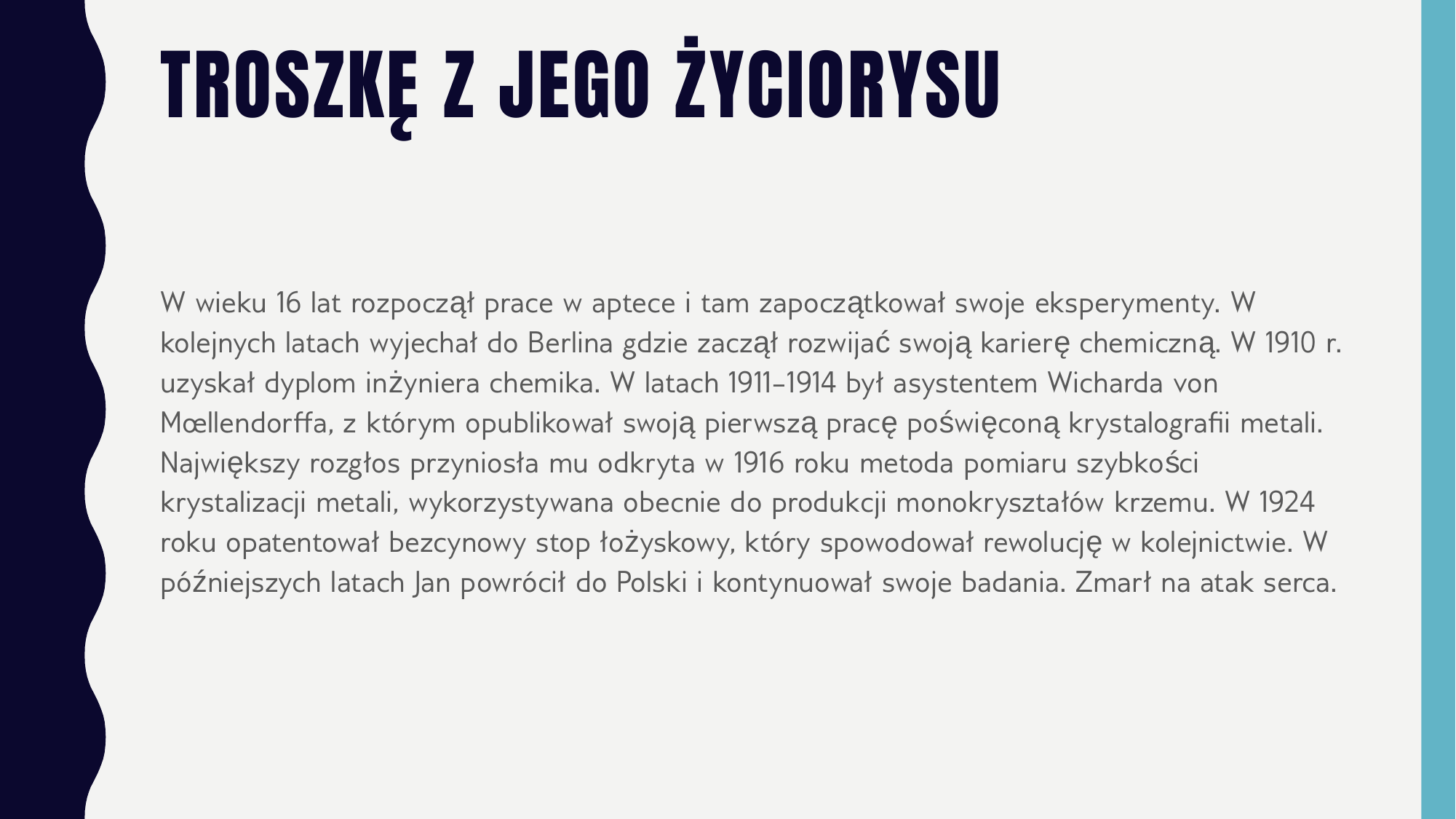

# Troszkę z jego życiorysu
W wieku 16 lat rozpoczął prace w aptece i tam zapoczątkował swoje eksperymenty. W kolejnych latach wyjechał do Berlina gdzie zaczął rozwijać swoją karierę chemiczną. W 1910 r. uzyskał dyplom inżyniera chemika. W latach 1911–1914 był asystentem Wicharda von Moellendorffa, z którym opublikował swoją pierwszą pracę poświęconą krystalografii metali. Największy rozgłos przyniosła mu odkryta w 1916 roku metoda pomiaru szybkości krystalizacji metali, wykorzystywana obecnie do produkcji monokryształów krzemu. W 1924 roku opatentował bezcynowy stop łożyskowy, który spowodował rewolucję w kolejnictwie. W późniejszych latach Jan powrócił do Polski i kontynuował swoje badania. Zmarł na atak serca.